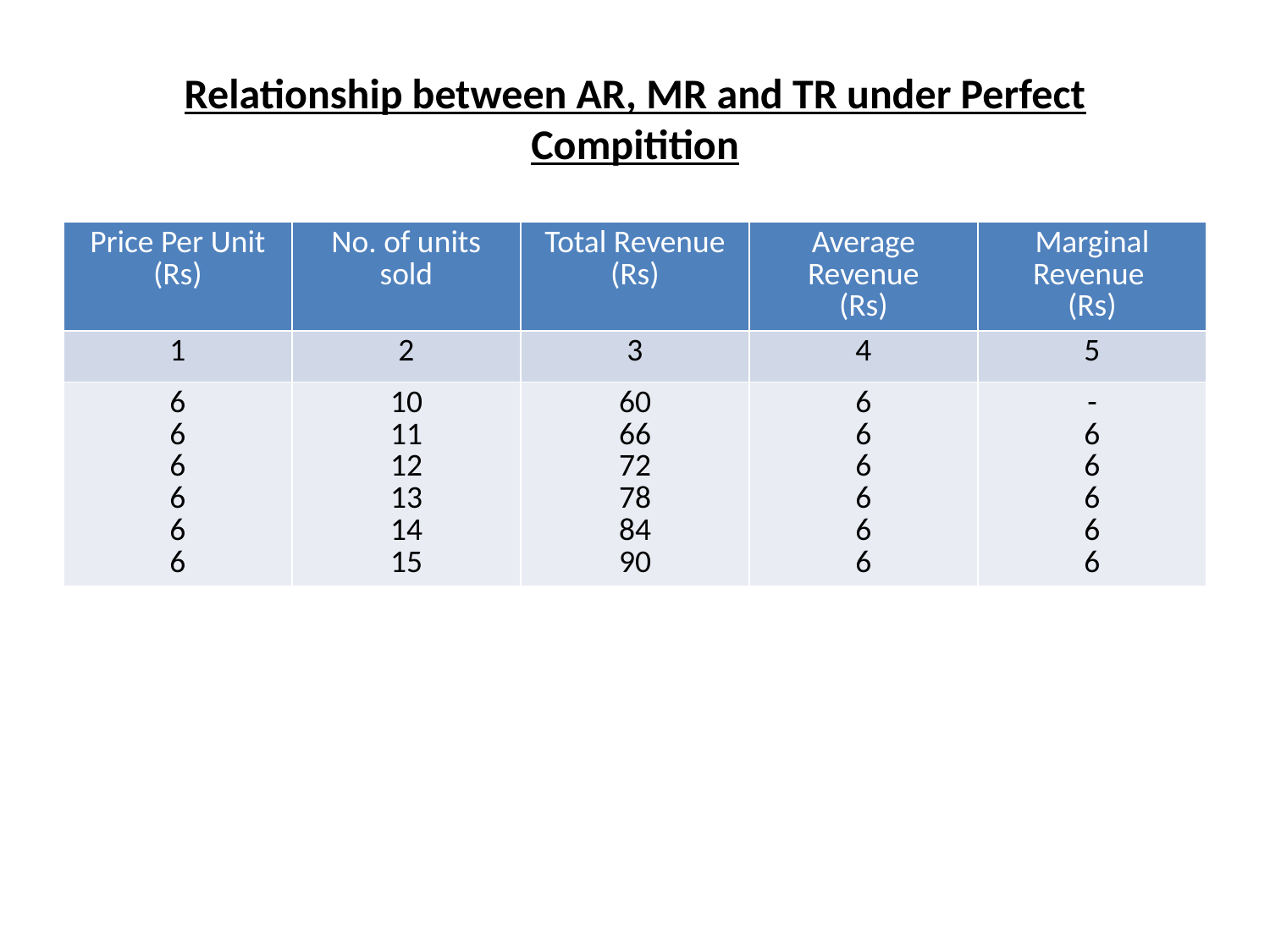

# Relationship between AR, MR and TR under Perfect Compitition
| Price Per Unit (Rs) | No. of units sold | Total Revenue (Rs) | Average Revenue (Rs) | Marginal Revenue (Rs) |
| --- | --- | --- | --- | --- |
| 1 | 2 | 3 | 4 | 5 |
| 6 6 6 6 6 6 | 10 11 12 13 14 15 | 60 66 72 78 84 90 | 6 6 6 6 6 6 | - 6 6 6 6 6 |